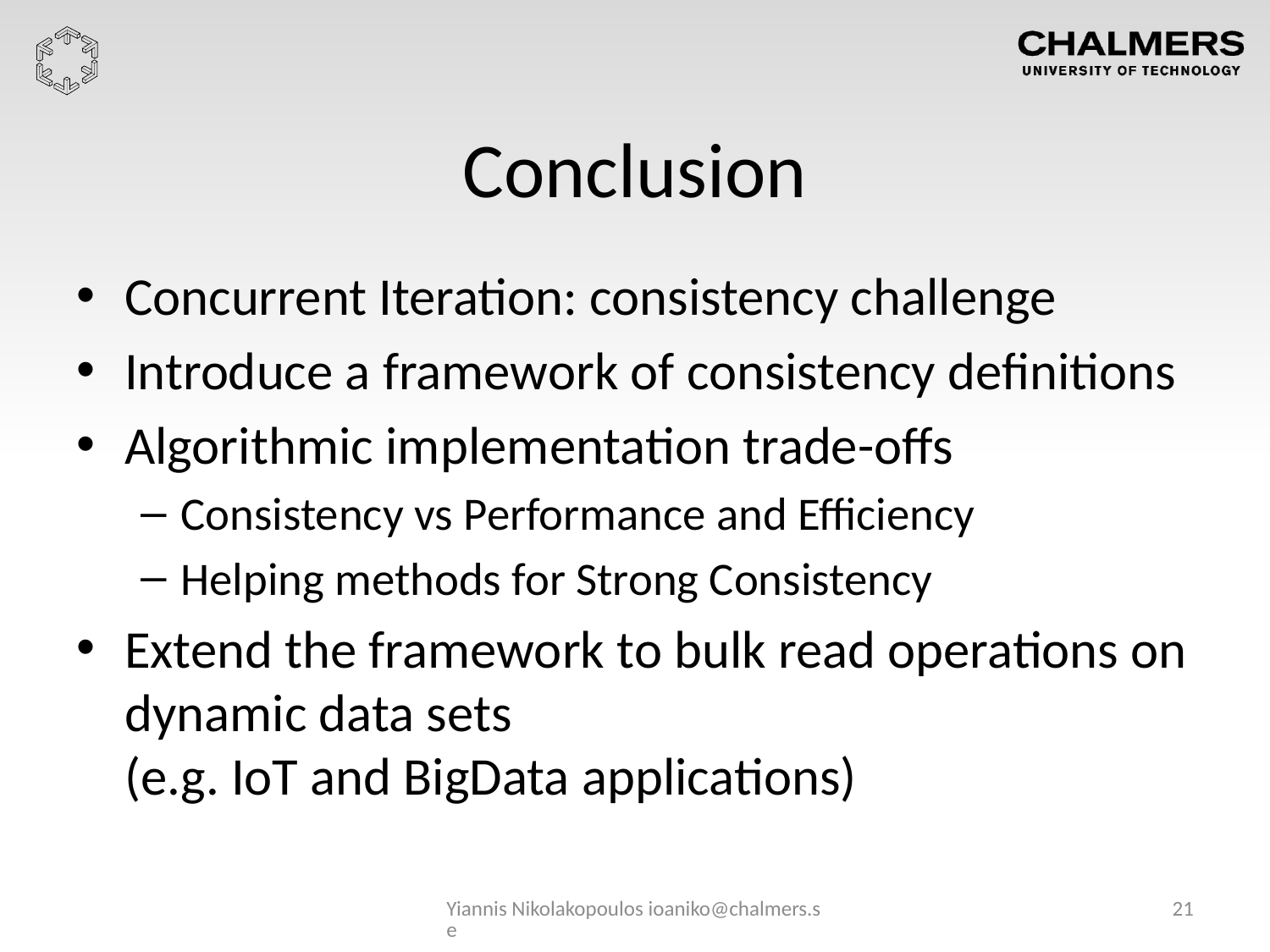

# Conclusion
Concurrent Iteration: consistency challenge
Introduce a framework of consistency definitions
Algorithmic implementation trade-offs
Consistency vs Performance and Efficiency
Helping methods for Strong Consistency
Extend the framework to bulk read operations on dynamic data sets
(e.g. IoT and BigData applications)
Yiannis Nikolakopoulos ioaniko@chalmers.se
21